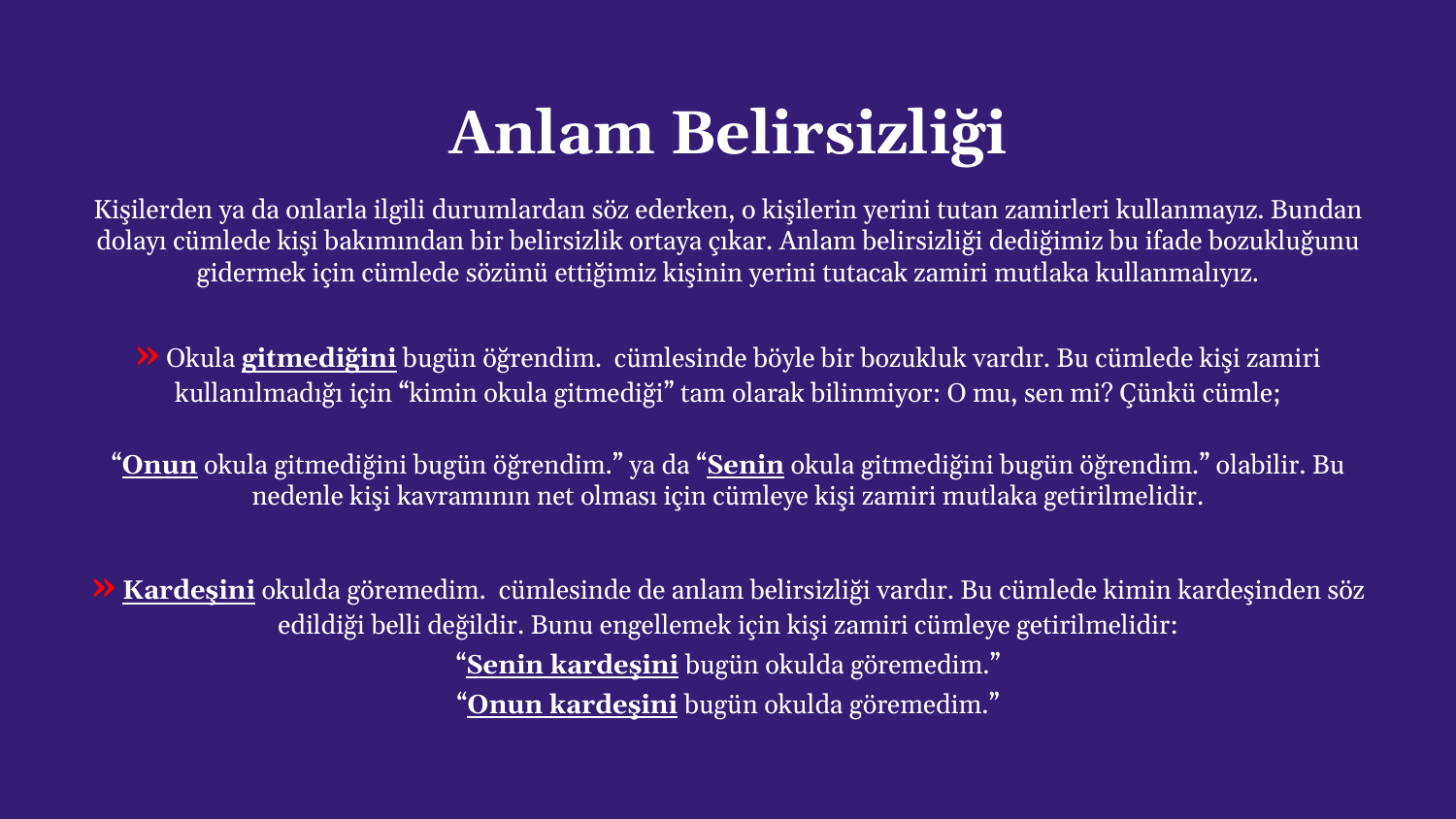

# Anlam Belirsizliği
Kişilerden ya da onlarla ilgili durumlardan söz ederken, o kişilerin yerini tutan zamirleri kullanmayız. Bundan dolayı cümlede kişi bakımından bir belirsizlik ortaya çıkar. Anlam belirsizliği dediğimiz bu ifade bozukluğunu gidermek için cümlede sözünü ettiğimiz kişinin yerini tutacak zamiri mutlaka kullanmalıyız.
» Okula gitmediğini bugün öğrendim.  cümlesinde böyle bir bozukluk vardır. Bu cümlede kişi zamiri kullanılmadığı için “kimin okula gitmediği” tam olarak bilinmiyor: O mu, sen mi? Çünkü cümle;
“Onun okula gitmediğini bugün öğrendim.” ya da “Senin okula gitmediğini bugün öğrendim.” olabilir. Bu nedenle kişi kavramının net olması için cümleye kişi zamiri mutlaka getirilmelidir.
» Kardeşini okulda göremedim.  cümlesinde de anlam belirsizliği vardır. Bu cümlede kimin kardeşinden söz edildiği belli değildir. Bunu engellemek için kişi zamiri cümleye getirilmelidir:
“Senin kardeşini bugün okulda göremedim.”
“Onun kardeşini bugün okulda göremedim.”